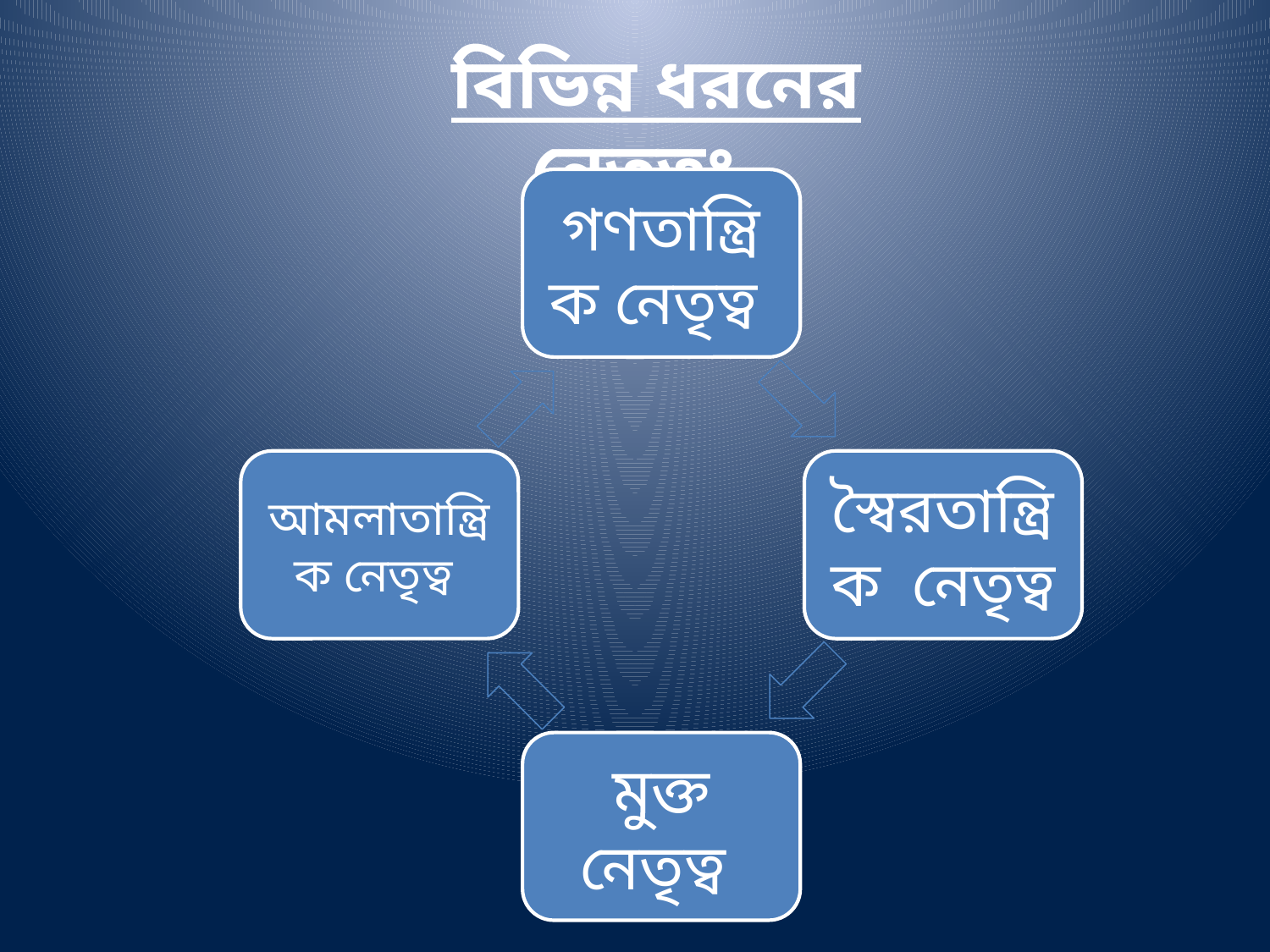

বিভিন্ন ধরনের নেতৃত্বঃ-
গণতান্ত্রিক নেতৃত্ব
স্বৈরতান্ত্রিক  নেতৃত্ব
মুক্ত নেতৃত্ব
আমলাতান্ত্রিক নেতৃত্ব